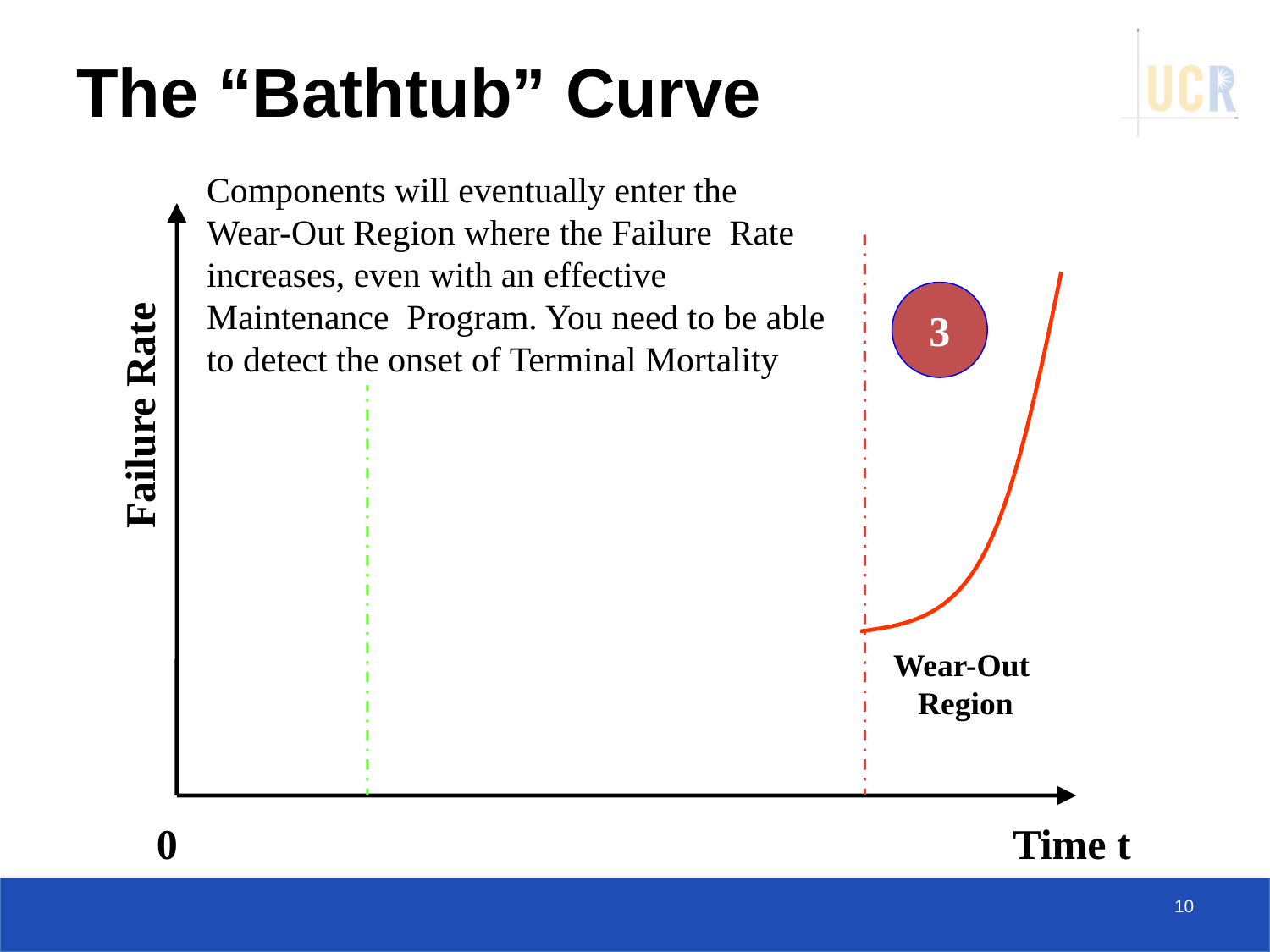

# The “Bathtub” Curve
Components will eventually enter the Wear-Out Region where the Failure  Rate increases, even with an effective Maintenance  Program. You need to be able to detect the onset of Terminal Mortality

3
Wear-Out
Region
Failure Rate

0
Time t
10